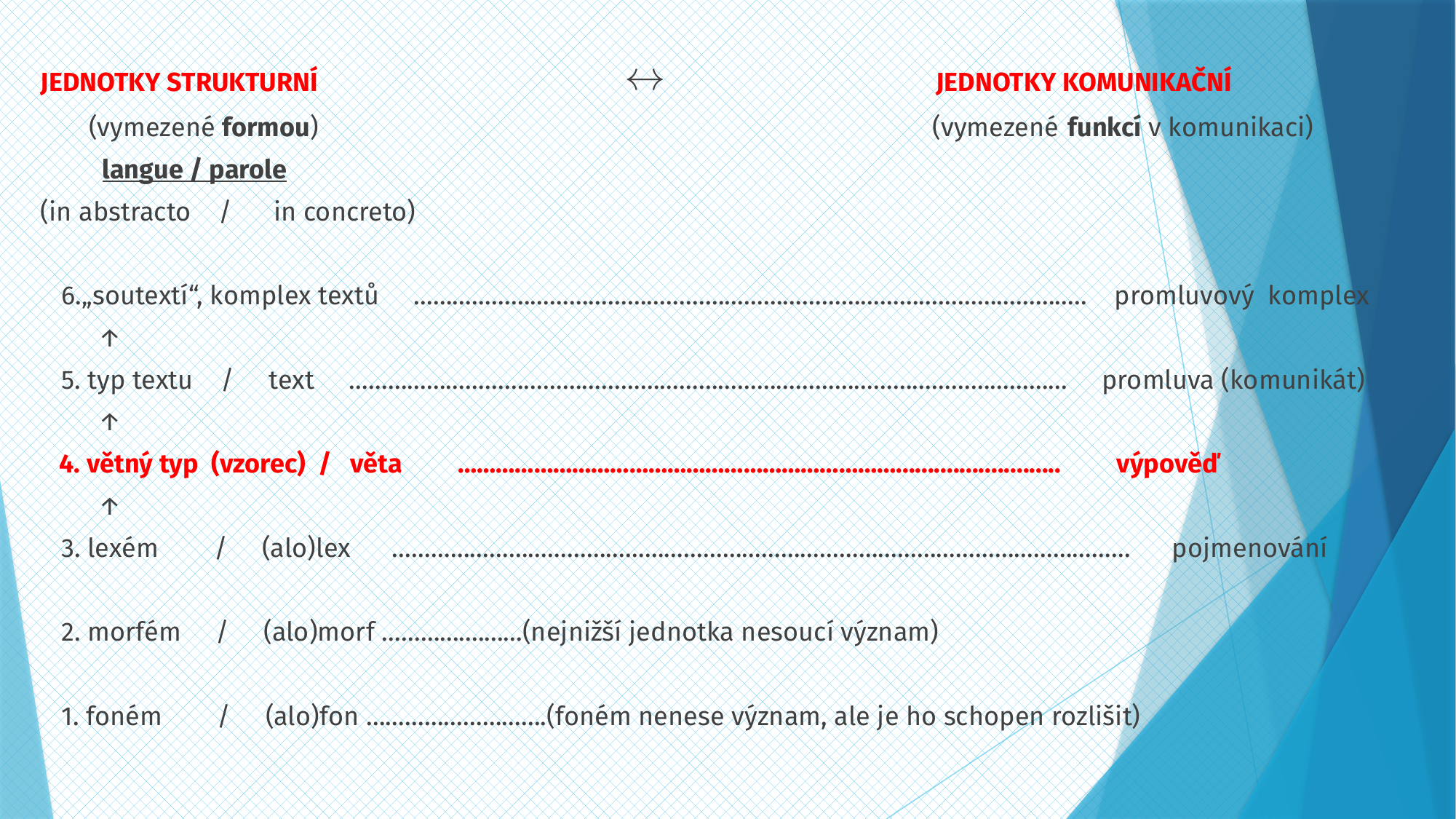

JEDNOTKY STRUKTURNÍ	                                             ↔		                                         JEDNOTKY KOMUNIKAČNÍ
       (vymezené formou)                                                                                         (vymezené funkcí v komunikaci)
          langue / parole
(in abstracto    /      in concreto)

   6.„soutextí“, komplex textů     …………………………………………………………………………………………..    promluvový  komplex
  													    ↑
   5. typ textu    /     text     ………………………………………………………………………………………………...     promluva (komunikát)
 													    ↑
   4. větný typ  (vzorec)  /   věta         ……………………………………………………………..........................         výpověď
 													    ↑
   3. lexém        /     (alo)lex      ……………………………………………………………………………………………………      pojmenování

   2. morfém     /     (alo)morf ……….............(nejnižší jednotka nesoucí význam)

   1. foném        /     (alo)fon ……………………....(foném nenese význam, ale je ho schopen rozlišit)